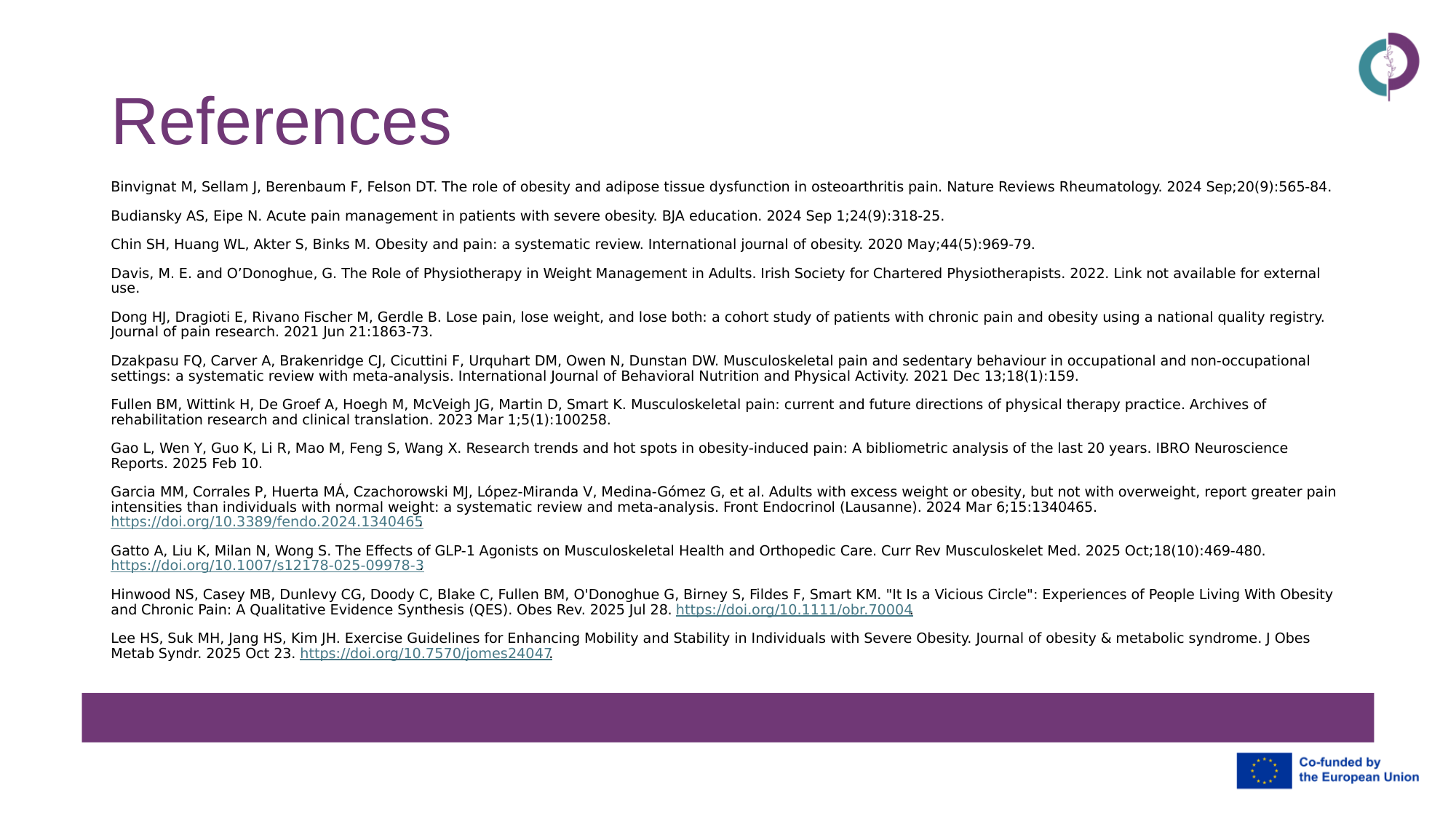

# References
Binvignat M, Sellam J, Berenbaum F, Felson DT. The role of obesity and adipose tissue dysfunction in osteoarthritis pain. Nature Reviews Rheumatology. 2024 Sep;20(9):565-84.
Budiansky AS, Eipe N. Acute pain management in patients with severe obesity. BJA education. 2024 Sep 1;24(9):318-25.
Chin SH, Huang WL, Akter S, Binks M. Obesity and pain: a systematic review. International journal of obesity. 2020 May;44(5):969-79.
Davis, M. E. and O’Donoghue, G. The Role of Physiotherapy in Weight Management in Adults. Irish Society for Chartered Physiotherapists. 2022. Link not available for external use.
Dong HJ, Dragioti E, Rivano Fischer M, Gerdle B. Lose pain, lose weight, and lose both: a cohort study of patients with chronic pain and obesity using a national quality registry. Journal of pain research. 2021 Jun 21:1863-73.
Dzakpasu FQ, Carver A, Brakenridge CJ, Cicuttini F, Urquhart DM, Owen N, Dunstan DW. Musculoskeletal pain and sedentary behaviour in occupational and non-occupational settings: a systematic review with meta-analysis. International Journal of Behavioral Nutrition and Physical Activity. 2021 Dec 13;18(1):159.
Fullen BM, Wittink H, De Groef A, Hoegh M, McVeigh JG, Martin D, Smart K. Musculoskeletal pain: current and future directions of physical therapy practice. Archives of rehabilitation research and clinical translation. 2023 Mar 1;5(1):100258.
Gao L, Wen Y, Guo K, Li R, Mao M, Feng S, Wang X. Research trends and hot spots in obesity-induced pain: A bibliometric analysis of the last 20 years. IBRO Neuroscience Reports. 2025 Feb 10.
Garcia MM, Corrales P, Huerta MÁ, Czachorowski MJ, López-Miranda V, Medina-Gómez G, et al. Adults with excess weight or obesity, but not with overweight, report greater pain intensities than individuals with normal weight: a systematic review and meta-analysis. Front Endocrinol (Lausanne). 2024 Mar 6;15:1340465. https://doi.org/10.3389/fendo.2024.1340465.
Gatto A, Liu K, Milan N, Wong S. The Effects of GLP-1 Agonists on Musculoskeletal Health and Orthopedic Care. Curr Rev Musculoskelet Med. 2025 Oct;18(10):469-480. https://doi.org/10.1007/s12178-025-09978-3.
Hinwood NS, Casey MB, Dunlevy CG, Doody C, Blake C, Fullen BM, O'Donoghue G, Birney S, Fildes F, Smart KM. "It Is a Vicious Circle": Experiences of People Living With Obesity and Chronic Pain: A Qualitative Evidence Synthesis (QES). Obes Rev. 2025 Jul 28. https://doi.org/10.1111/obr.70004.
Lee HS, Suk MH, Jang HS, Kim JH. Exercise Guidelines for Enhancing Mobility and Stability in Individuals with Severe Obesity. Journal of obesity & metabolic syndrome. J Obes Metab Syndr. 2025 Oct 23. https://doi.org/10.7570/jomes24047.